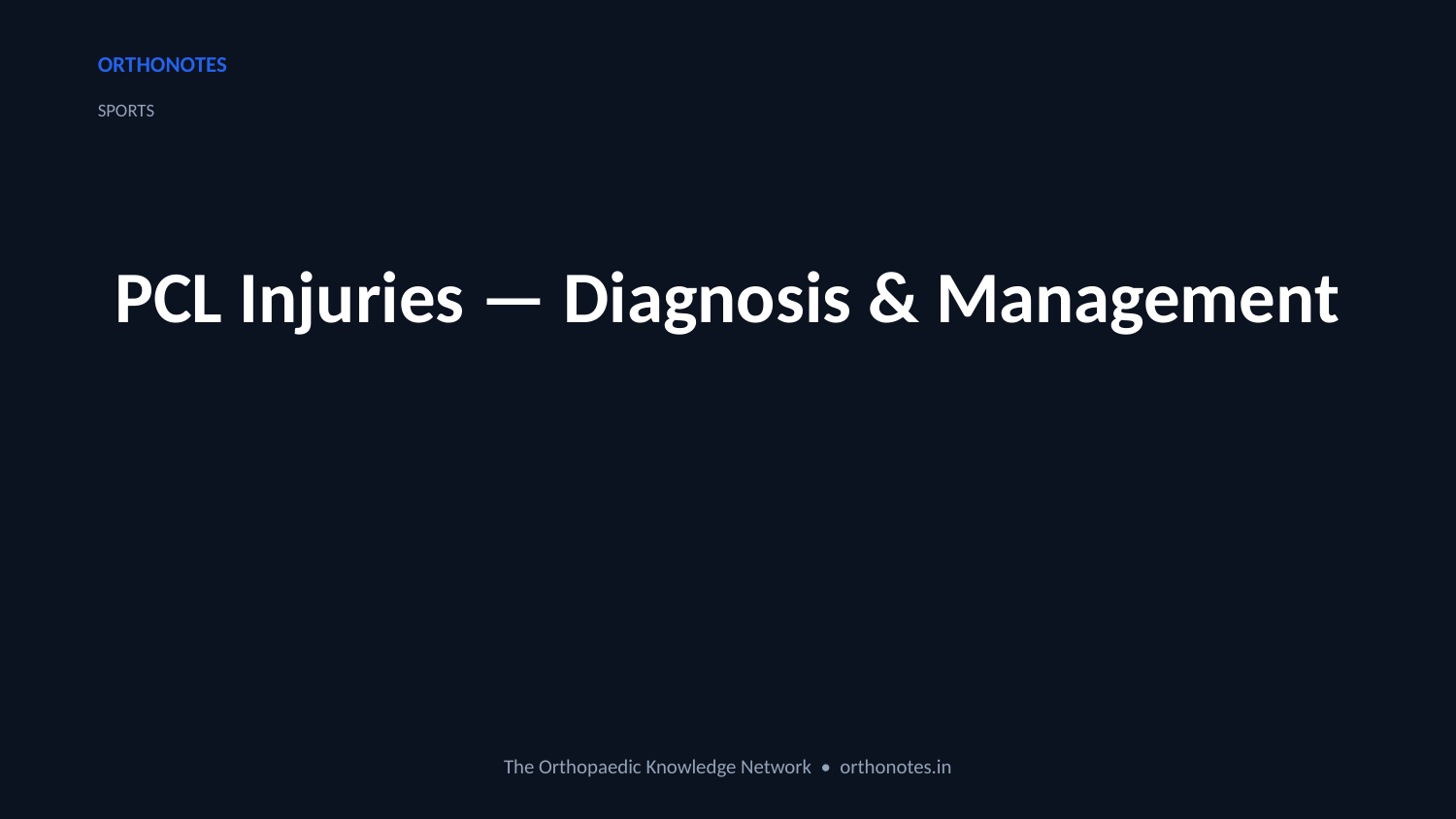

ORTHONOTES
SPORTS
PCL Injuries — Diagnosis & Management
The Orthopaedic Knowledge Network  •  orthonotes.in